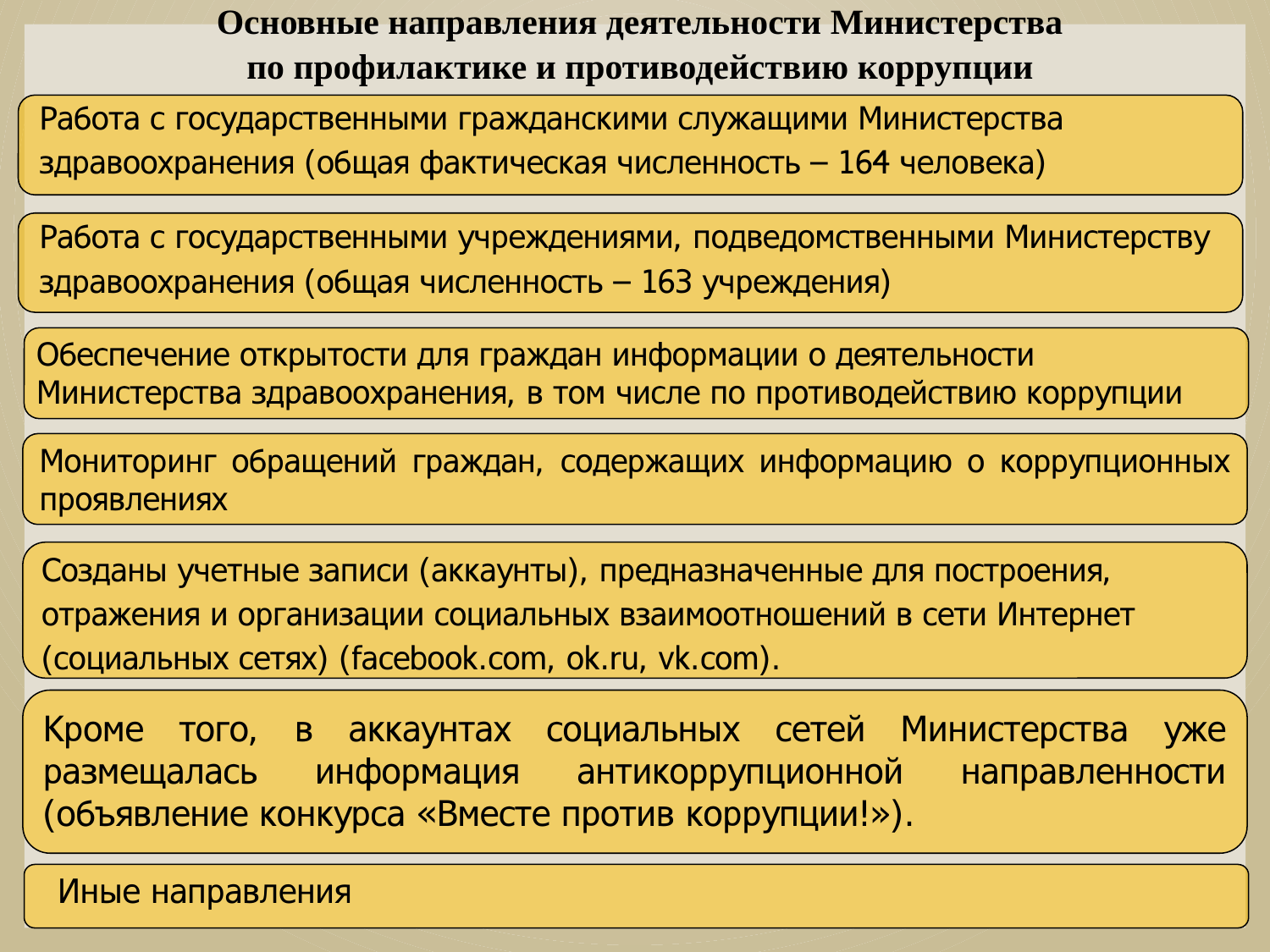

Основные направления деятельности Министерства
по профилактике и противодействию коррупции
Работа с государственными гражданскими служащими Министерства здравоохранения (общая фактическая численность – 164 человека)

Работа с государственными учреждениями, подведомственными Министерству здравоохранения (общая численность – 163 учреждения)

Обеспечение открытости для граждан информации о деятельности Министерства здравоохранения, в том числе по противодействию коррупции

Мониторинг обращений граждан, содержащих информацию о коррупционных проявлениях
Созданы учетные записи (аккаунты), предназначенные для построения, отражения и организации социальных взаимоотношений в сети Интернет (социальных сетях) (facebook.com, ok.ru, vk.com).

Кроме того, в аккаунтах социальных сетей Министерства уже размещалась информация антикоррупционной направленности (объявление конкурса «Вместе против коррупции!»).

Иные направления